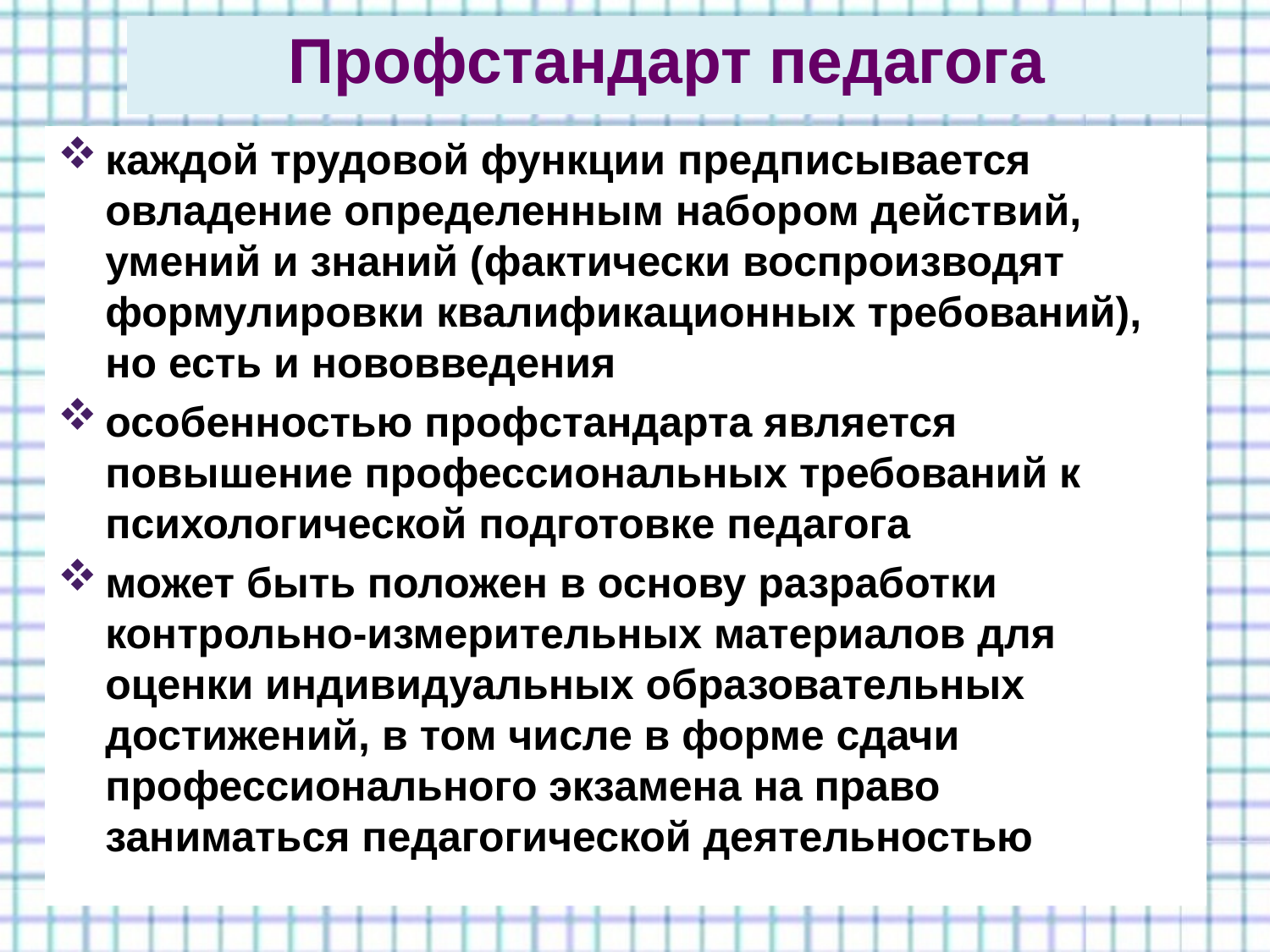

# Профстандарт педагога
каждой трудовой функции предписывается овладение определенным набором действий, умений и знаний (фактически воспроизводят формулировки квалификационных требований), но есть и нововведения
особенностью профстандарта является повышение профессиональных требований к психологической подготовке педагога
может быть положен в основу разработки контрольно-измерительных материалов для оценки индивидуальных образовательных достижений, в том числе в форме сдачи профессионального экзамена на право заниматься педагогической деятельностью